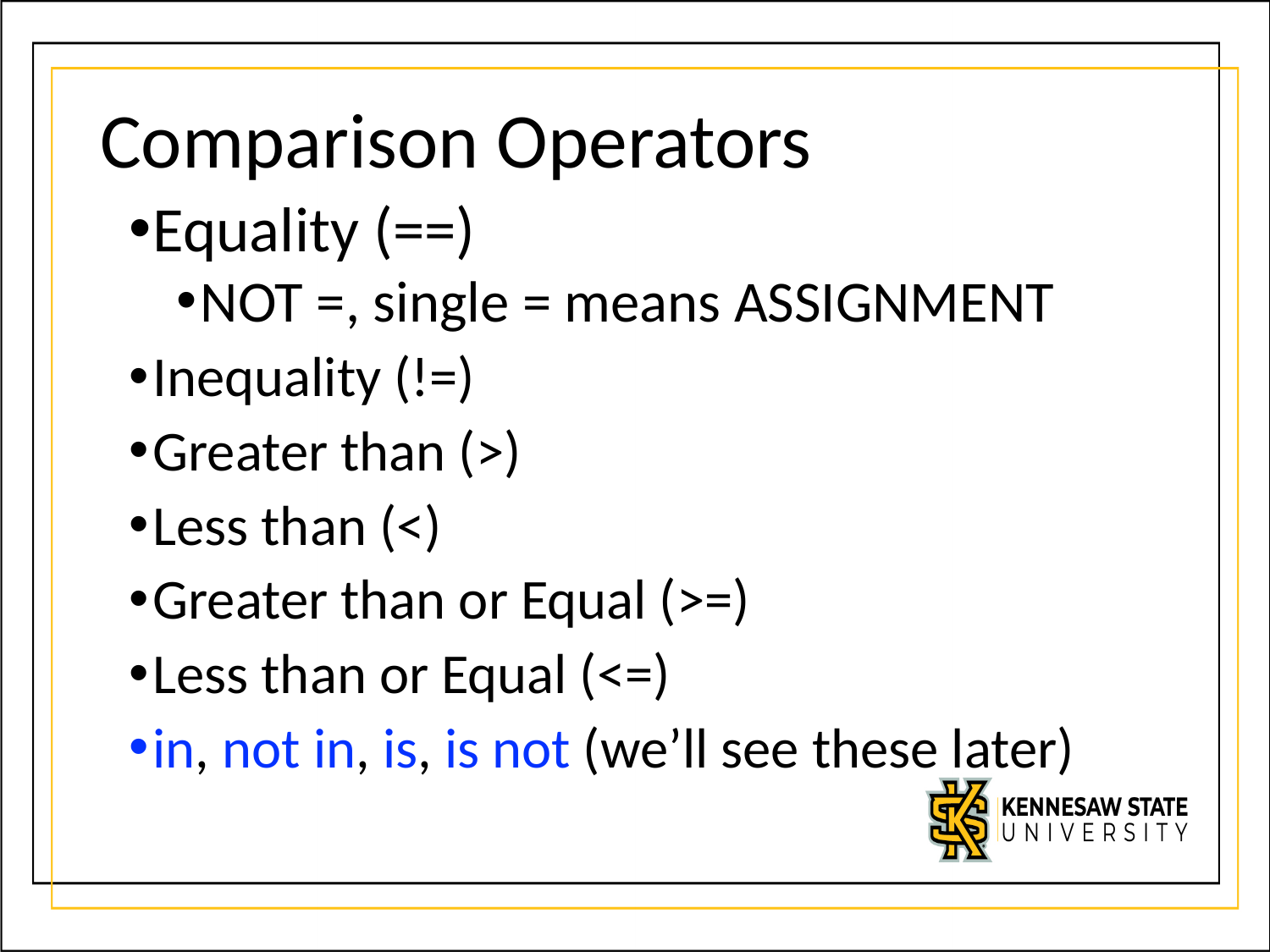

# Comparison Operators
Equality (==)
NOT =, single = means ASSIGNMENT
Inequality (!=)
Greater than (>)
Less than (<)
Greater than or Equal (>=)
Less than or Equal (<=)
in, not in, is, is not (we’ll see these later)